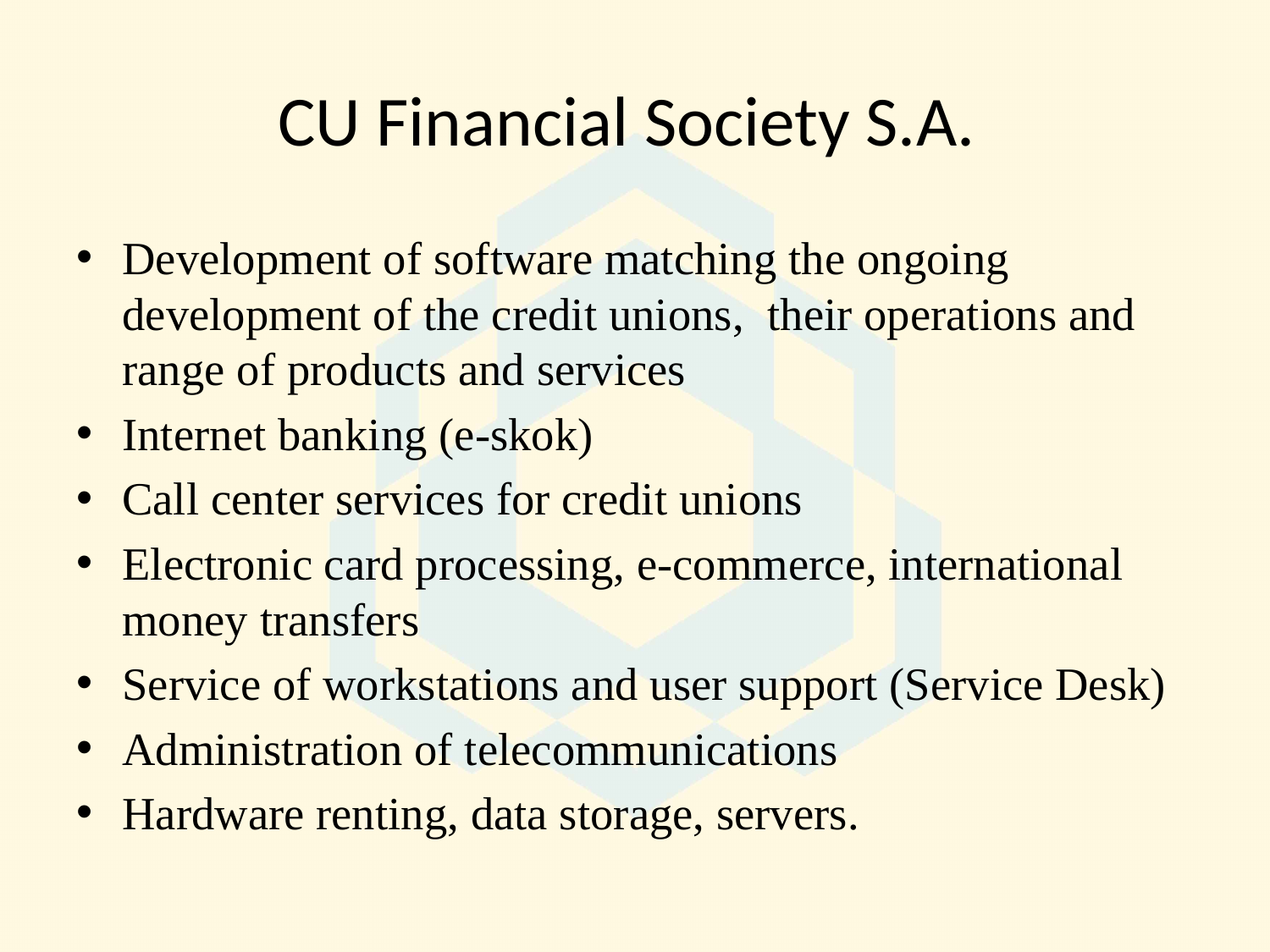

# CU Financial Society S.A.
Development of software matching the ongoing development of the credit unions,  their operations and range of products and services
Internet banking (e-skok)
Call center services for credit unions
Electronic card processing, e-commerce, international money transfers
Service of workstations and user support (Service Desk)
Administration of telecommunications
Hardware renting, data storage, servers.